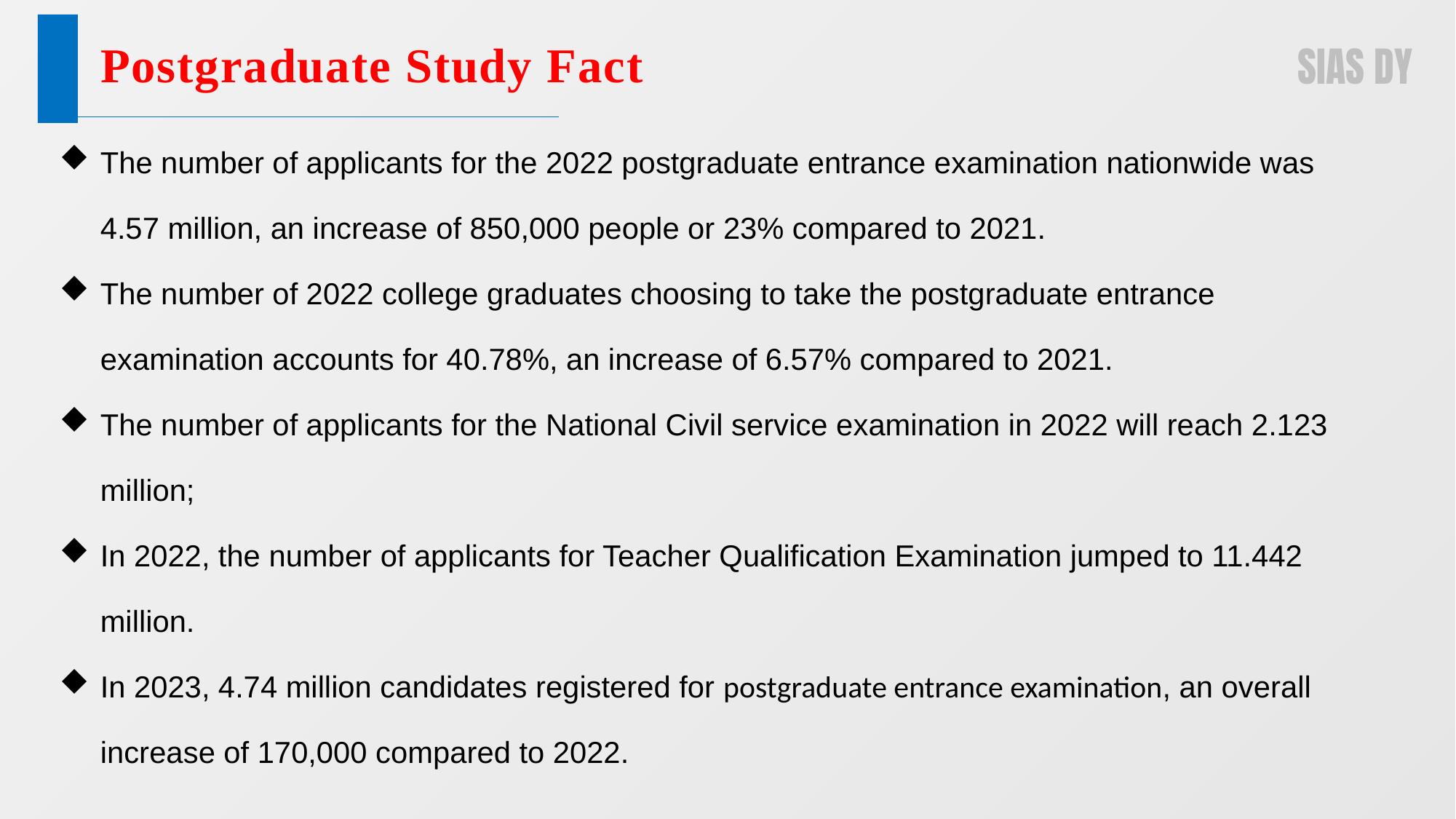

Postgraduate Study Fact
The number of applicants for the 2022 postgraduate entrance examination nationwide was 4.57 million, an increase of 850,000 people or 23% compared to 2021.
The number of 2022 college graduates choosing to take the postgraduate entrance examination accounts for 40.78%, an increase of 6.57% compared to 2021.
The number of applicants for the National Civil service examination in 2022 will reach 2.123 million;
In 2022, the number of applicants for Teacher Qualification Examination jumped to 11.442 million.
In 2023, 4.74 million candidates registered for postgraduate entrance examination, an overall increase of 170,000 compared to 2022.